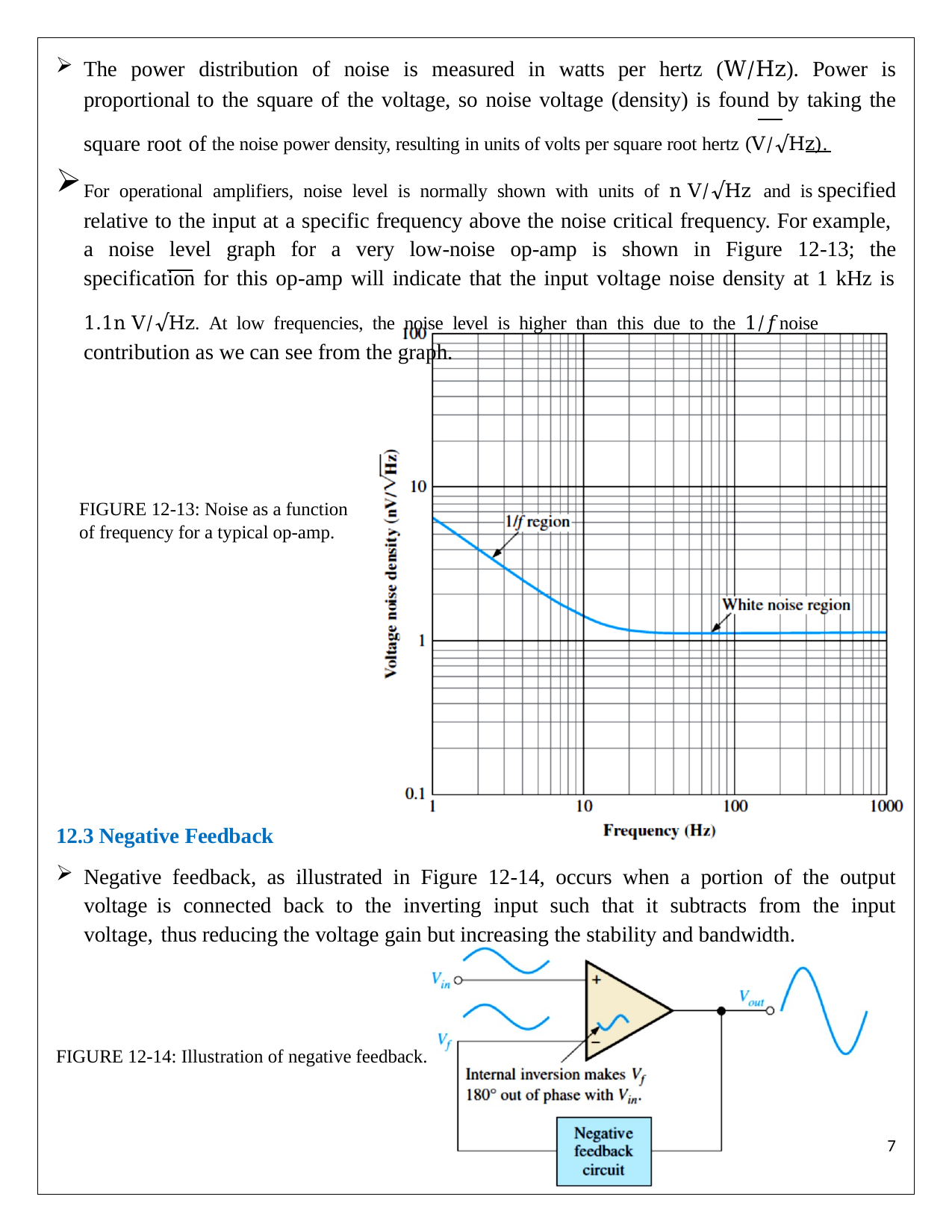

The power distribution of noise is measured in watts per hertz (W/Hz). Power is proportional to the square of the voltage, so noise voltage (density) is found by taking the square root of the noise power density, resulting in units of volts per square root hertz (V⁄√Hz).
For  operational  amplifiers,  noise  level  is  normally  shown  with  units  of  n V⁄√Hz  and  is specified relative to the input at a specific frequency above the noise critical frequency. For example,  a  noise  level  graph  for  a  very  low-noise  op-amp  is  shown  in  Figure  12-13;  the specification for this op-amp will indicate that the input voltage noise density at 1 kHz is
1.1n V⁄√Hz.  At  low  frequencies,  the  noise  level  is  higher  than  this  due  to  the  1⁄𝑓noise contribution as we can see from the graph.

FIGURE 12-13: Noise as a function of frequency for a typical op-amp.
12.3 Negative Feedback

Negative feedback, as illustrated in Figure 12-14, occurs when a portion of the output voltage is connected back to the inverting input such that it subtracts from the input voltage, thus reducing the voltage gain but increasing the stability and bandwidth.

FIGURE 12-14: Illustration of negative feedback.
7